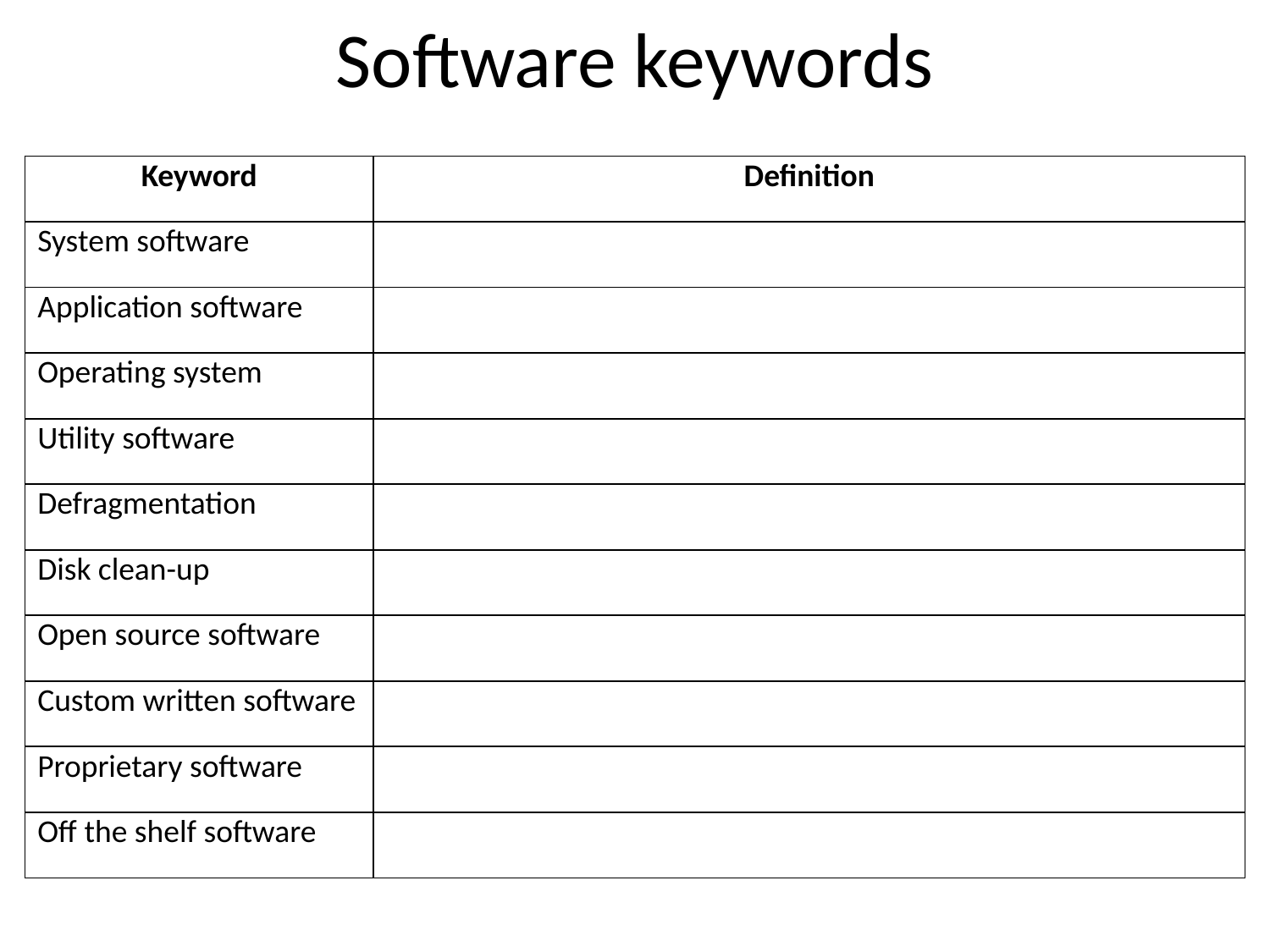

# Software keywords
| Keyword | Definition |
| --- | --- |
| System software |  |
| Application software |  |
| Operating system |  |
| Utility software |  |
| Defragmentation |  |
| Disk clean-up |  |
| Open source software |  |
| Custom written software |  |
| Proprietary software |  |
| Off the shelf software |  |